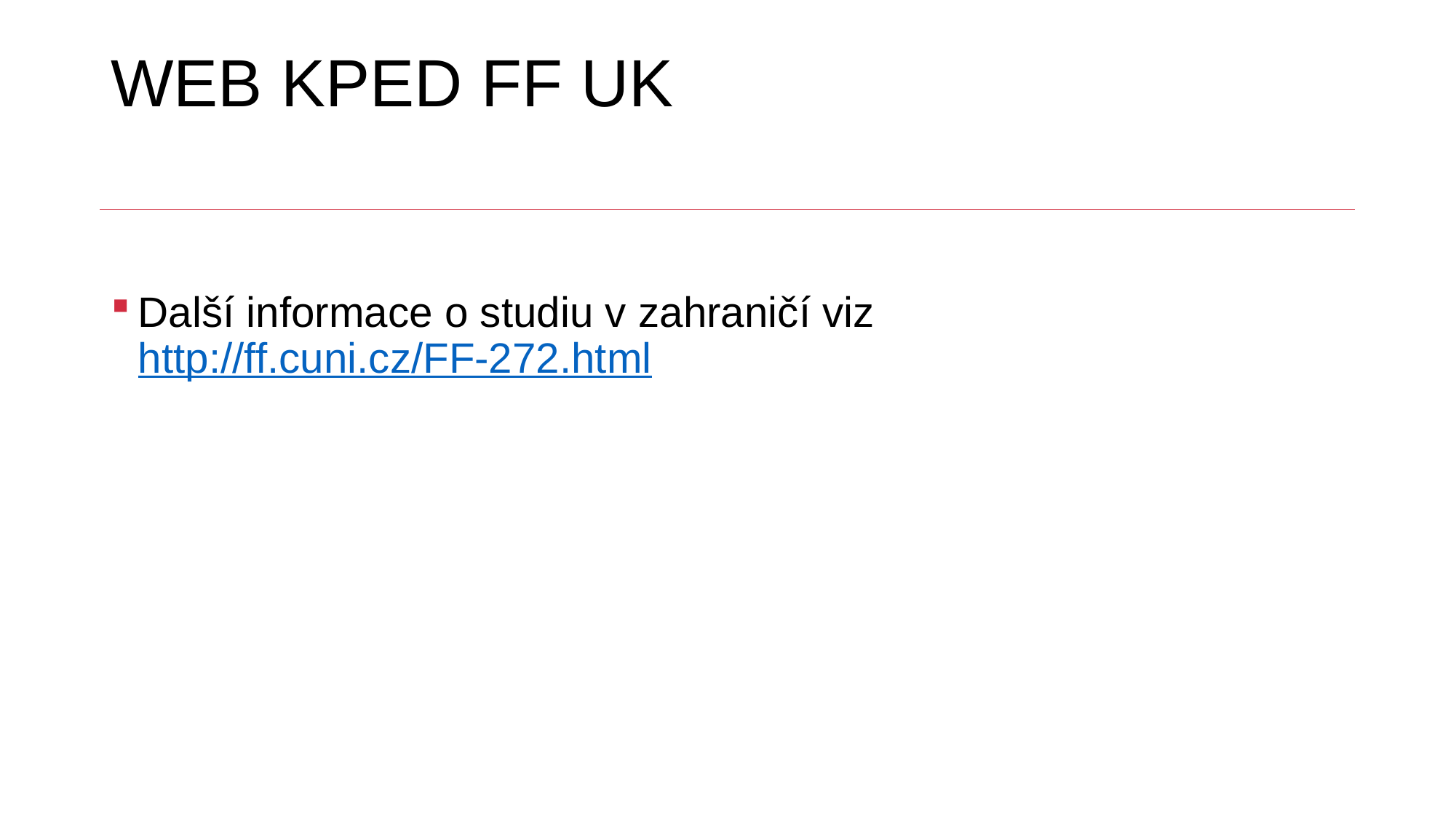

# WEB KPED FF UK

Další informace o studiu v zahraničí viz http://ff.cuni.cz/FF-272.html